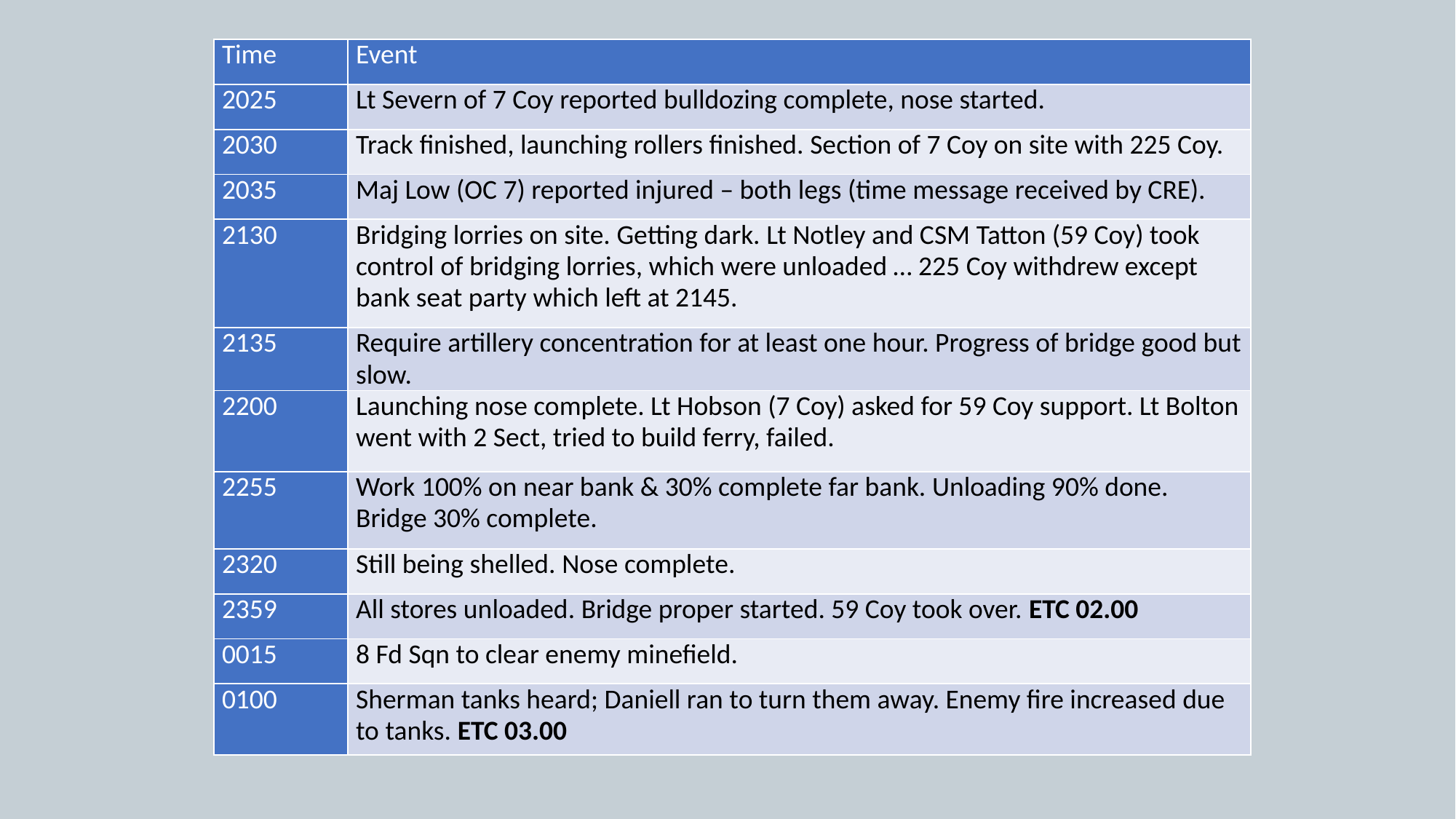

| Time | Event |
| --- | --- |
| 2025 | Lt Severn of 7 Coy reported bulldozing complete, nose started. |
| 2030 | Track finished, launching rollers finished. Section of 7 Coy on site with 225 Coy. |
| 2035 | Maj Low (OC 7) reported injured – both legs (time message received by CRE). |
| 2130 | Bridging lorries on site. Getting dark. Lt Notley and CSM Tatton (59 Coy) took control of bridging lorries, which were unloaded … 225 Coy withdrew except bank seat party which left at 2145. |
| 2135 | Require artillery concentration for at least one hour. Progress of bridge good but slow. |
| 2200 | Launching nose complete. Lt Hobson (7 Coy) asked for 59 Coy support. Lt Bolton went with 2 Sect, tried to build ferry, failed. |
| 2255 | Work 100% on near bank & 30% complete far bank. Unloading 90% done. Bridge 30% complete. |
| 2320 | Still being shelled. Nose complete. |
| 2359 | All stores unloaded. Bridge proper started. 59 Coy took over. ETC 02.00 |
| 0015 | 8 Fd Sqn to clear enemy minefield. |
| 0100 | Sherman tanks heard; Daniell ran to turn them away. Enemy fire increased due to tanks. ETC 03.00 |